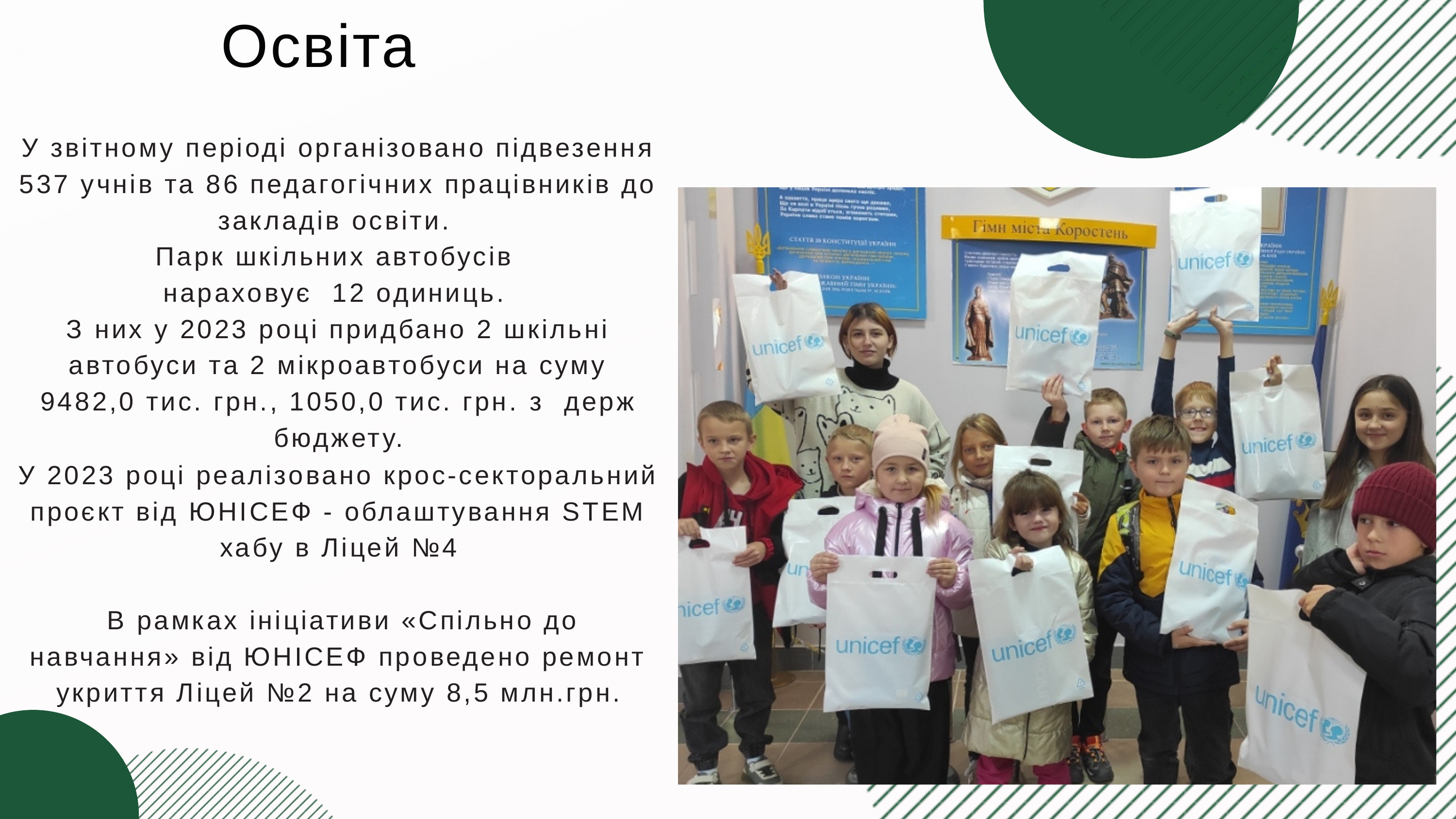

Освіта
У звітному періоді організовано підвезення 537 учнів та 86 педагогічних працівників до закладів освіти.
Парк шкільних автобусів
нараховує  12 одиниць.
З них у 2023 році придбано 2 шкільні автобуси та 2 мікроавтобуси на суму 9482,0 тис. грн., 1050,0 тис. грн. з  держ бюджету.

У 2023 році реалізовано крос-секторальний проєкт від ЮНІСЕФ - облаштування STEM хабу в Ліцей №4

 В рамках ініціативи «Спільно до навчання» від ЮНІСЕФ проведено ремонт укриття Ліцей №2 на суму 8,5 млн.грн.